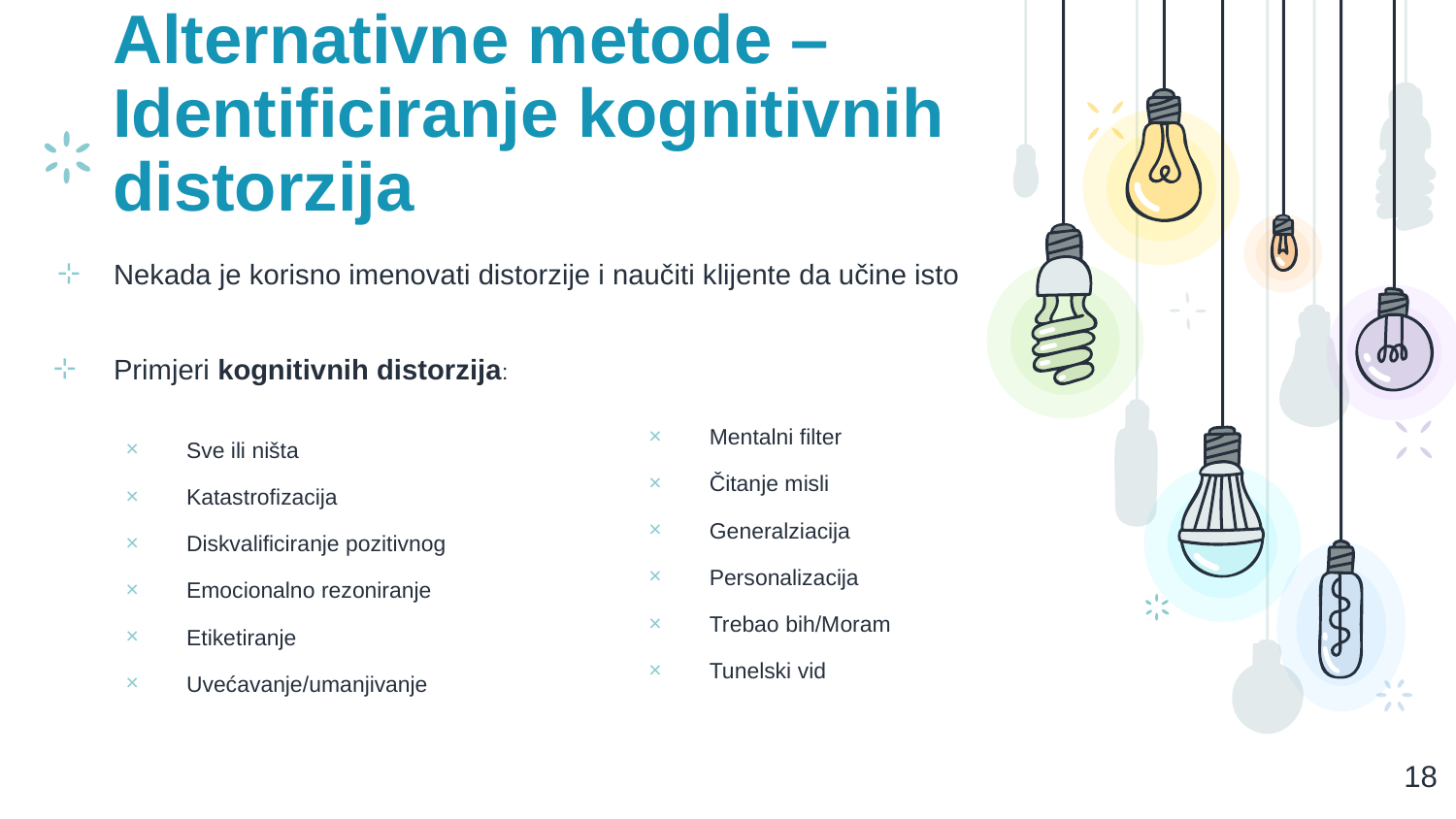

# Alternativne metode – Identificiranje kognitivnih distorzija
Nekada je korisno imenovati distorzije i naučiti klijente da učine isto
Primjeri kognitivnih distorzija:

Sve ili ništa
Katastrofizacija
Diskvalificiranje pozitivnog
Emocionalno rezoniranje
Etiketiranje
Uvećavanje/umanjivanje

Mentalni filter
Čitanje misli
Generalziacija
Personalizacija
Trebao bih/Moram
Tunelski vid
18